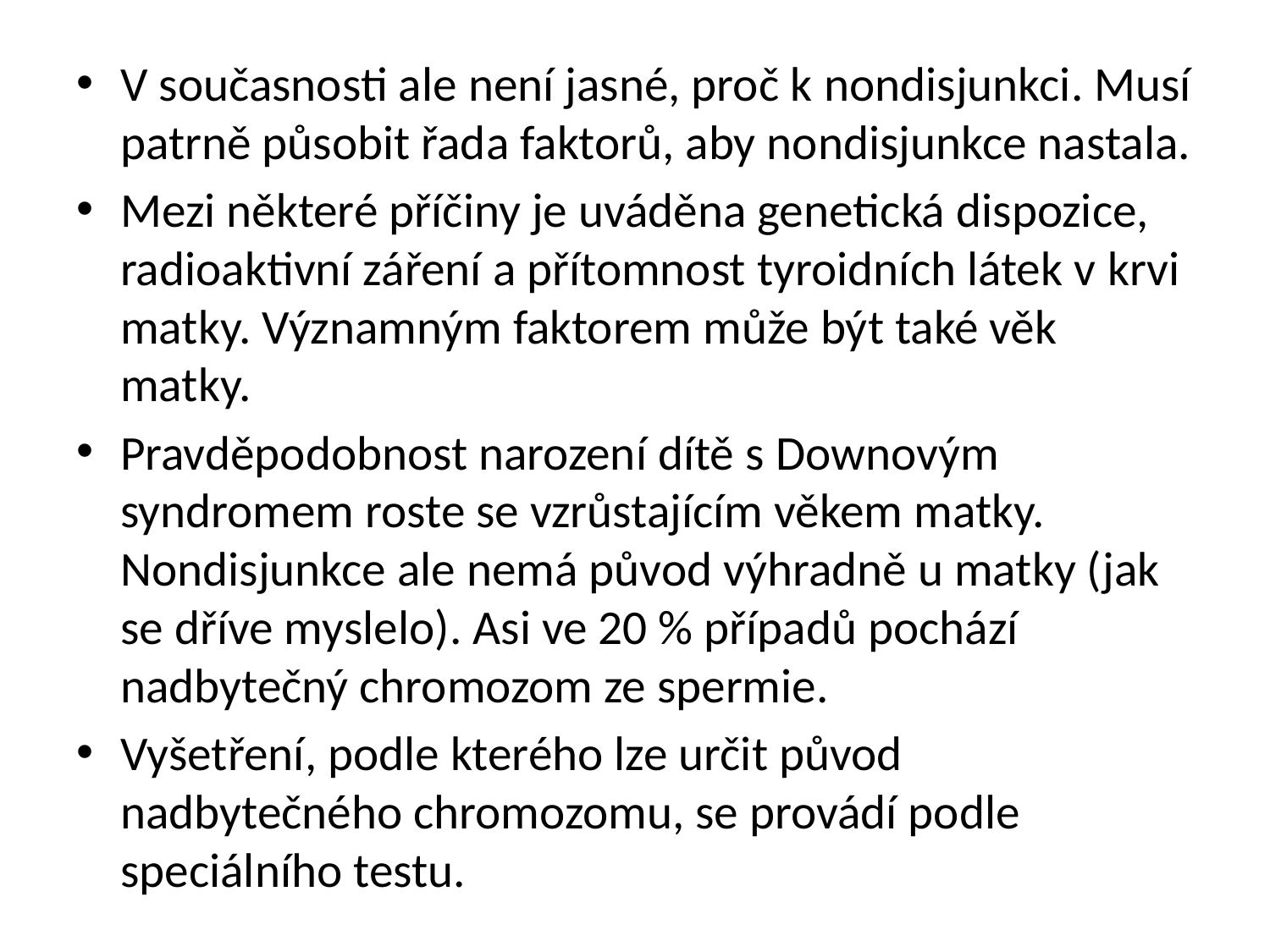

V současnosti ale není jasné, proč k nondisjunkci. Musí patrně působit řada faktorů, aby nondisjunkce nastala.
Mezi některé příčiny je uváděna genetická dispozice, radioaktivní záření a přítomnost tyroidních látek v krvi matky. Významným faktorem může být také věk matky.
Pravděpodobnost narození dítě s Downovým syndromem roste se vzrůstajícím věkem matky. Nondisjunkce ale nemá původ výhradně u matky (jak se dříve myslelo). Asi ve 20 % případů pochází nadbytečný chromozom ze spermie.
Vyšetření, podle kterého lze určit původ nadbytečného chromozomu, se provádí podle speciálního testu.